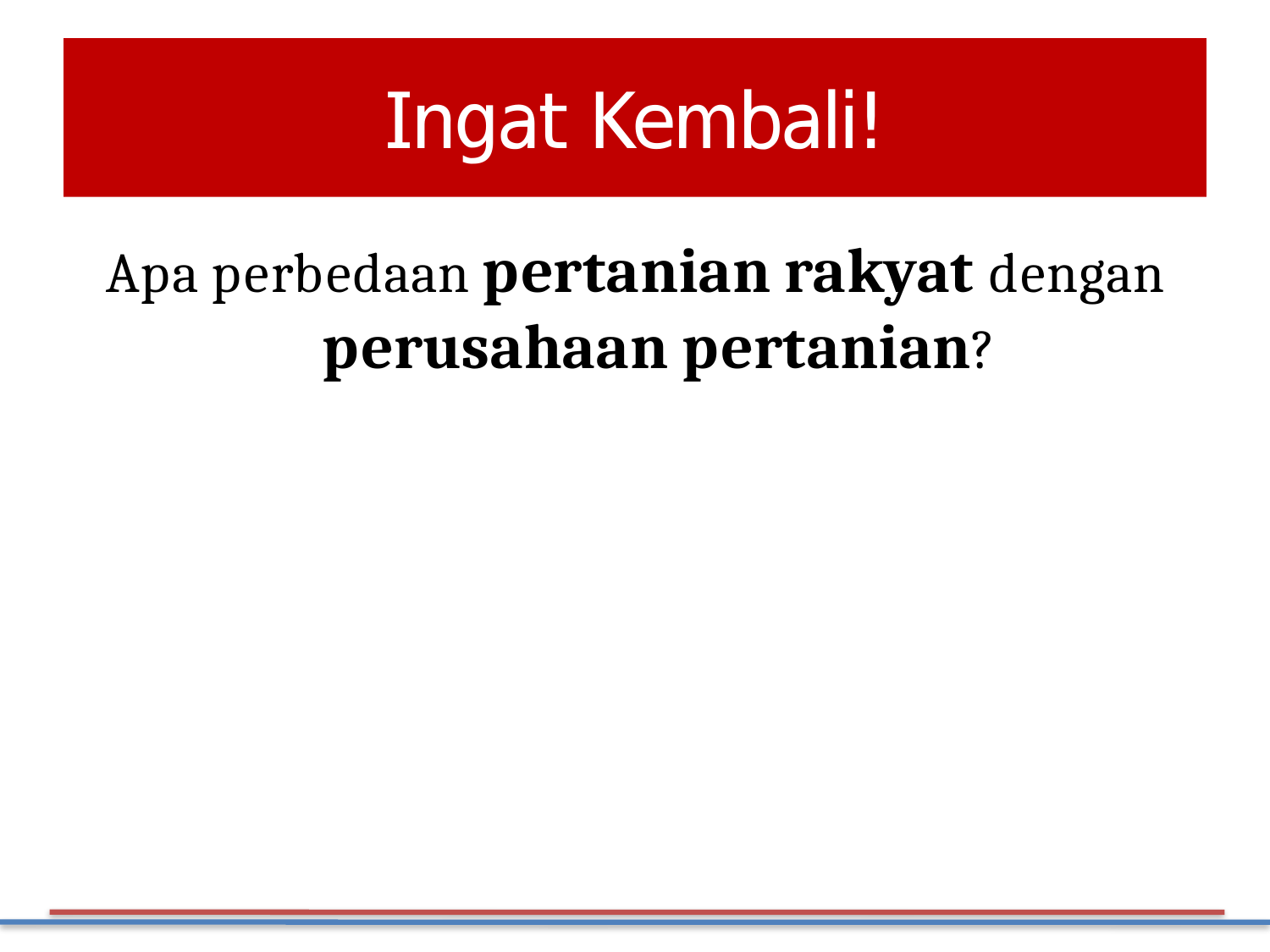

# Ingat Kembali!
Apa perbedaan pertanian rakyat dengan perusahaan pertanian?